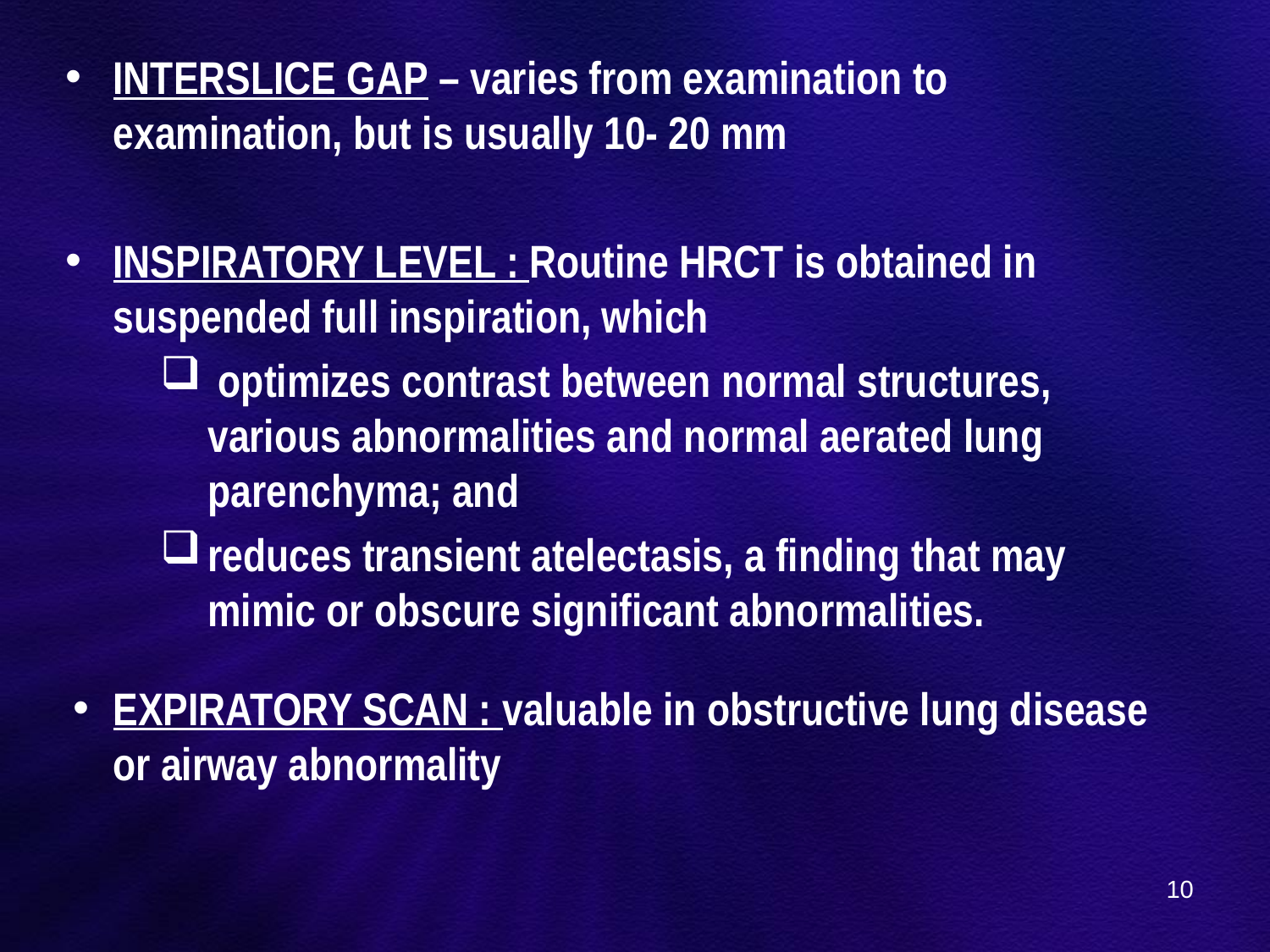

INTERSLICE GAP – varies from examination to examination, but is usually 10- 20 mm

INSPIRATORY LEVEL : Routine HRCT is obtained in suspended full inspiration, which
 optimizes contrast between normal structures, various abnormalities and normal aerated lung parenchyma; and
reduces transient atelectasis, a finding that may mimic or obscure significant abnormalities.

EXPIRATORY SCAN : valuable in obstructive lung disease or airway abnormality

10